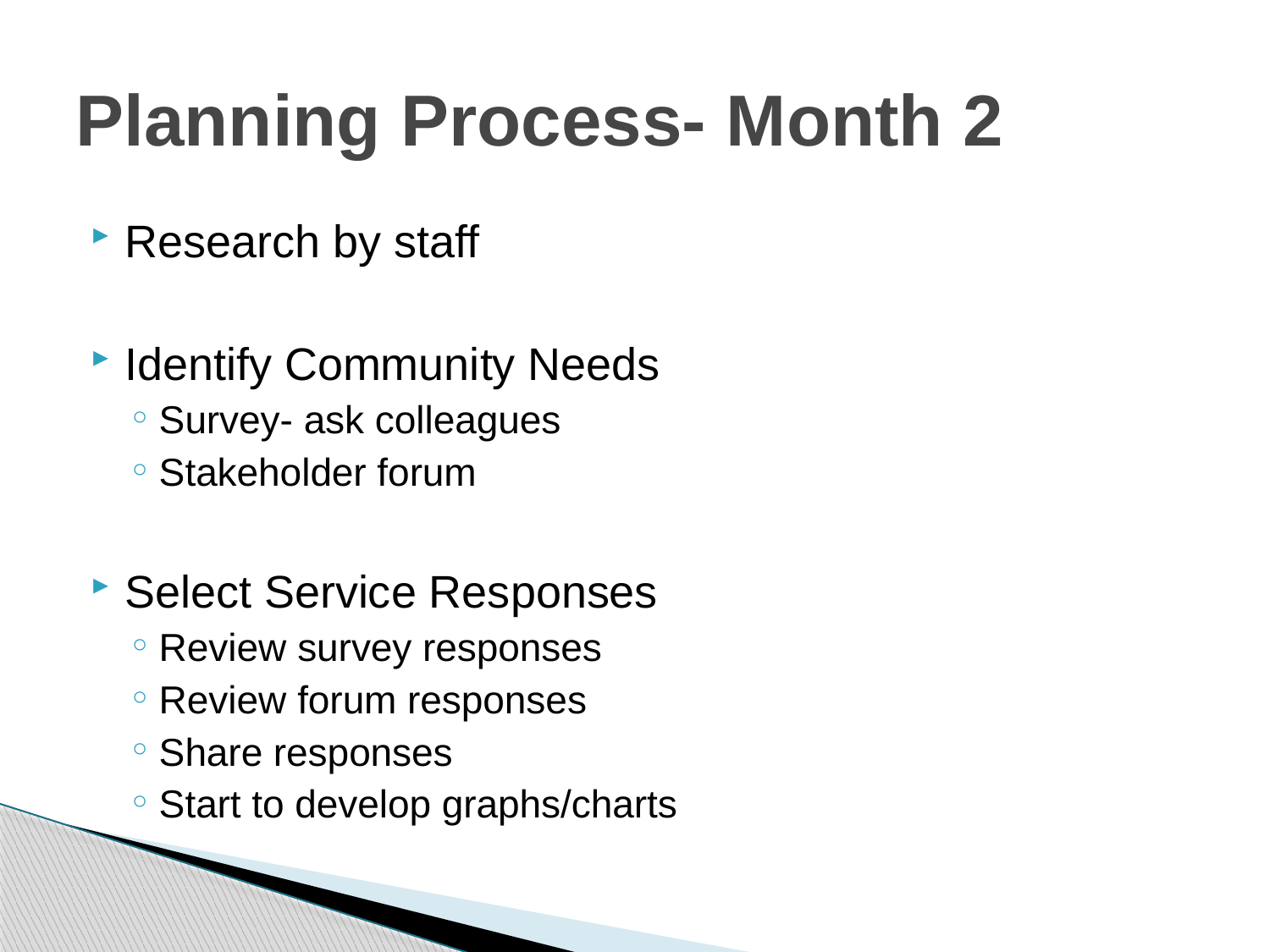

# Planning Process- Month 2
Research by staff

Identify Community Needs
Survey- ask colleagues
Stakeholder forum

Select Service Responses
Review survey responses
Review forum responses
Share responses
Start to develop graphs/charts